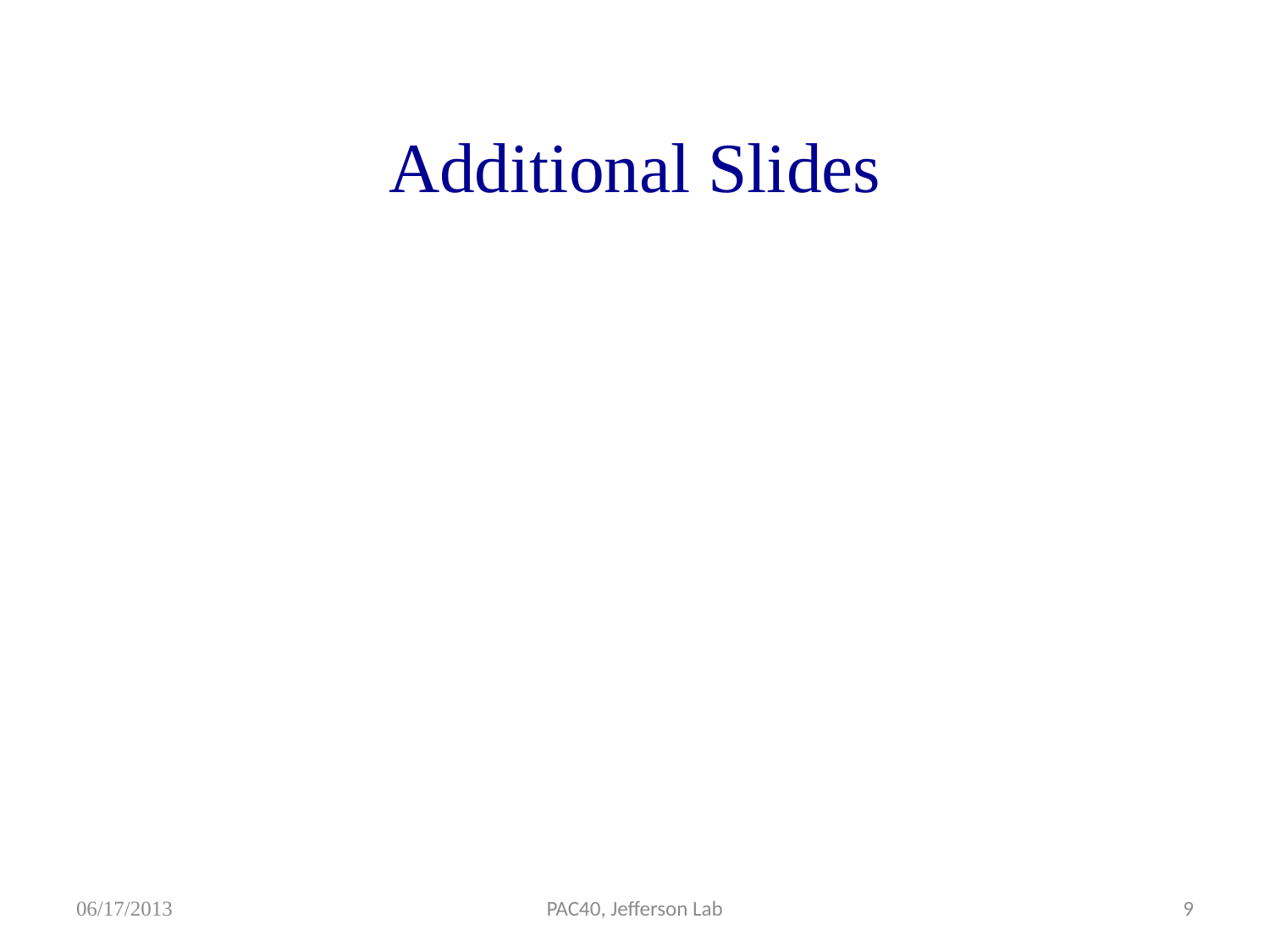

# Additional Slides

06/17/2013
PAC40, Jefferson Lab
9